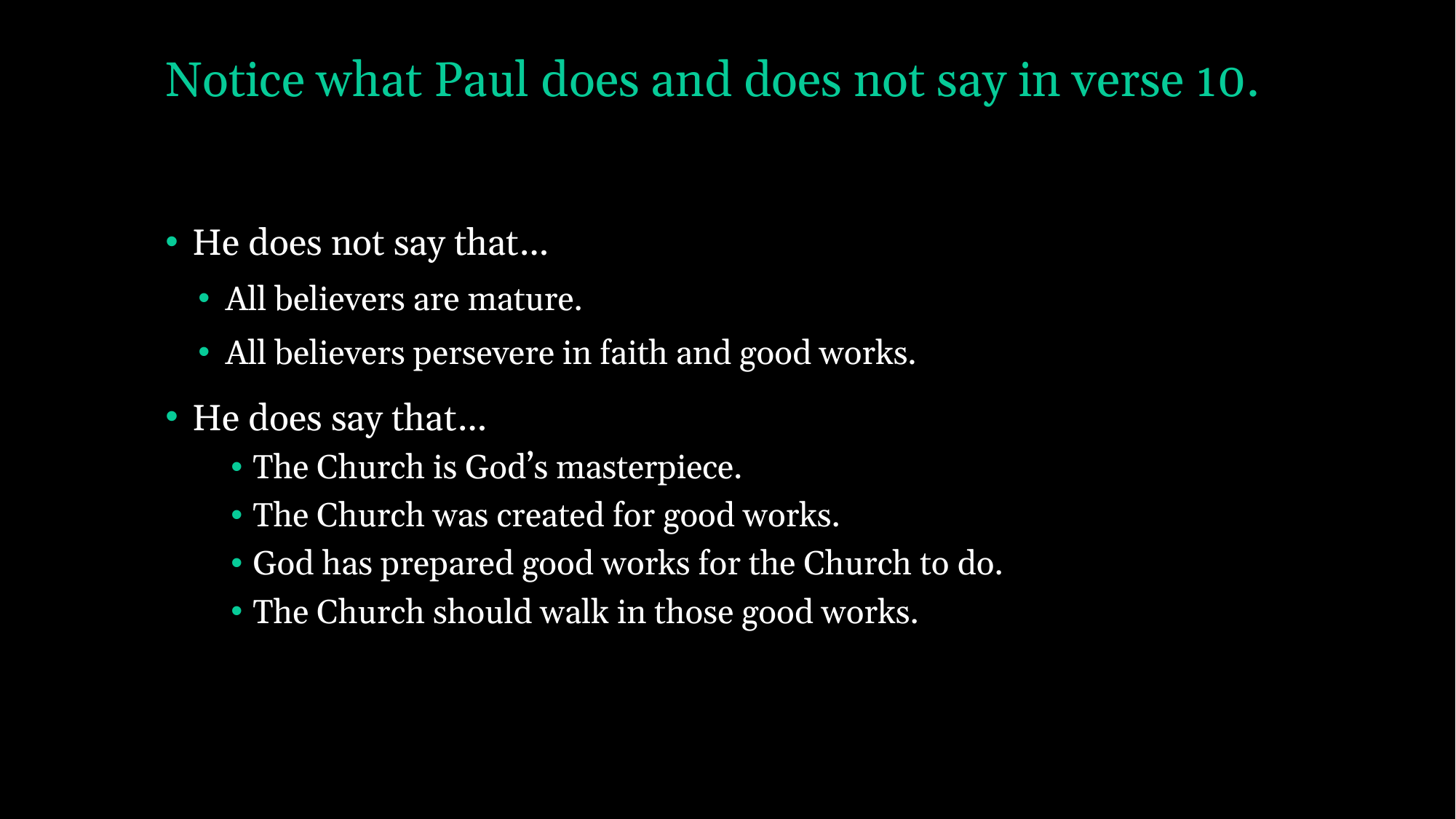

# Notice what Paul does and does not say in verse 10.
He does not say that…
All believers are mature.
All believers persevere in faith and good works.
He does say that…
The Church is God’s masterpiece.
The Church was created for good works.
God has prepared good works for the Church to do.
The Church should walk in those good works.